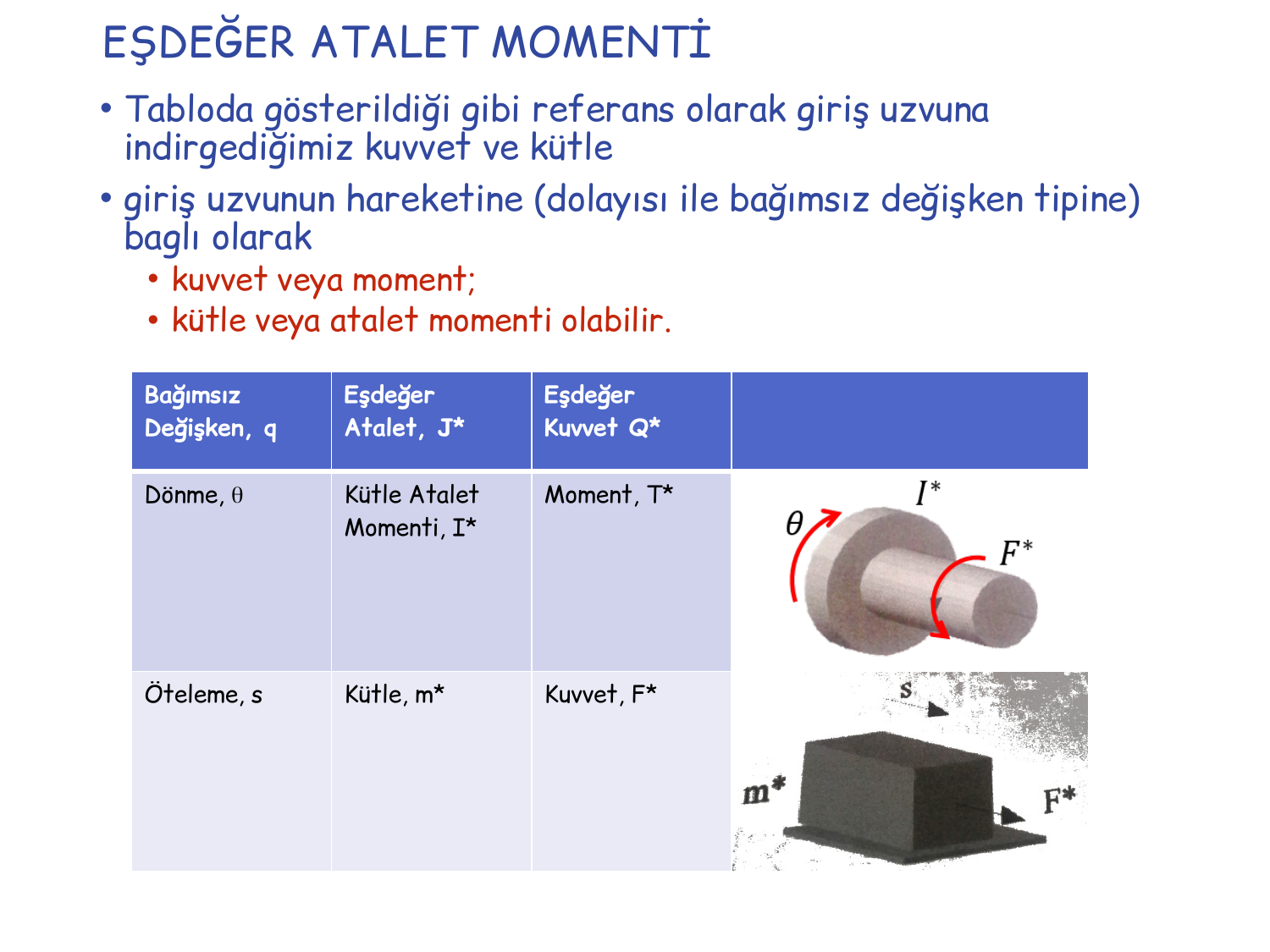

# EŞDEĞER ATALET MOMENTİ
Tabloda gösterildiği gibi referans olarak giriş uzvuna indirgediğimiz kuvvet ve kütle
giriş uzvunun hareketine (dolayısı ile bağımsız değişken tipine) baglı olarak
kuvvet veya moment;
kütle veya atalet momenti olabilir.

| Bağımsız Değişken, q | Eşdeğer Atalet, J\* | Eşdeğer Kuvvet Q\* |  |
| --- | --- | --- | --- |
| Dönme, θ | Kütle Atalet Momenti, I\* | Moment, T\* |  |
| Öteleme, s | Kütle, m\* | Kuvvet, F\* |  |